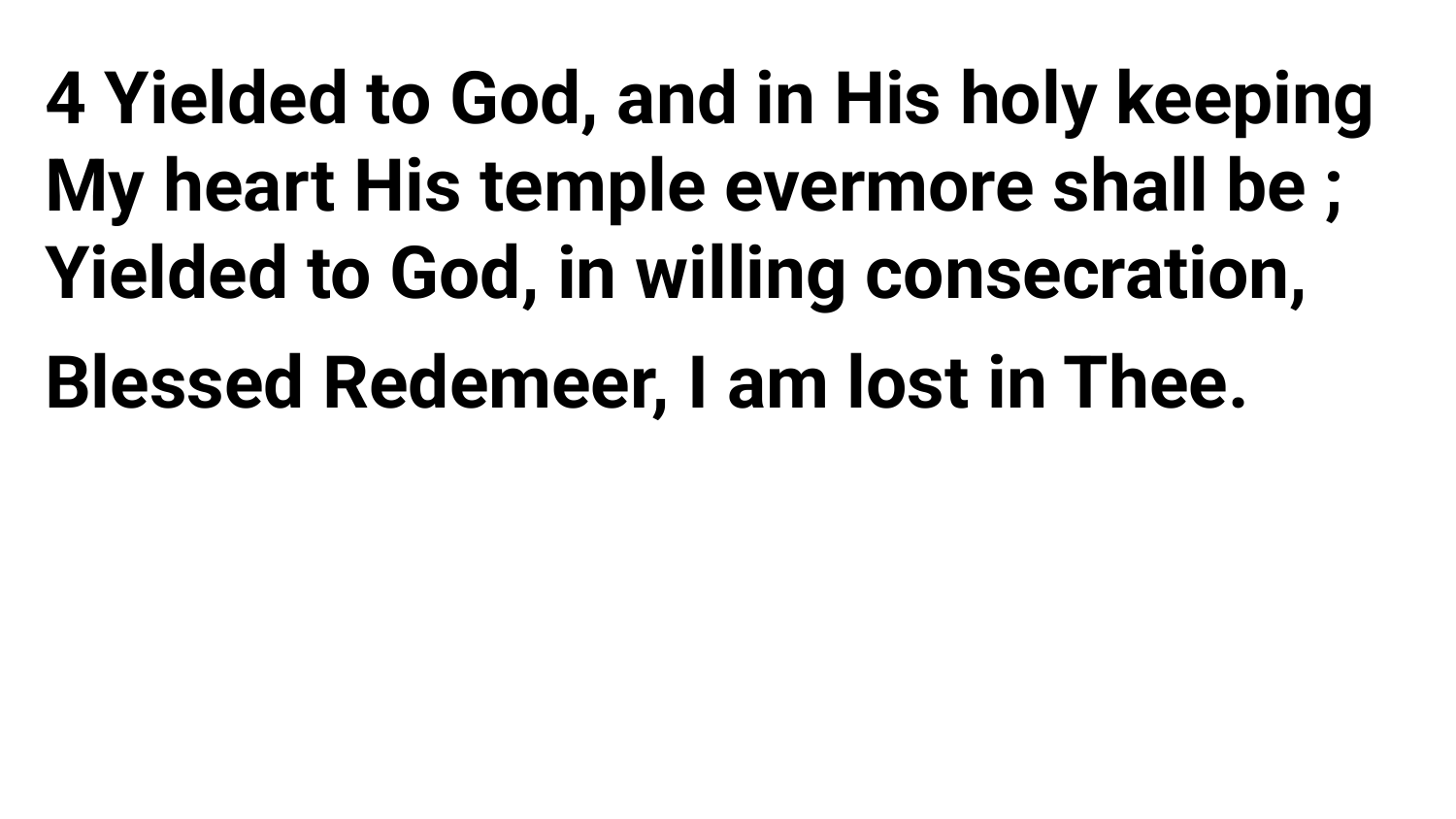

4 Yielded to God, and in His holy keeping
My heart His temple evermore shall be ;
Yielded to God, in willing consecration,
Blessed Redemeer, I am lost in Thee.